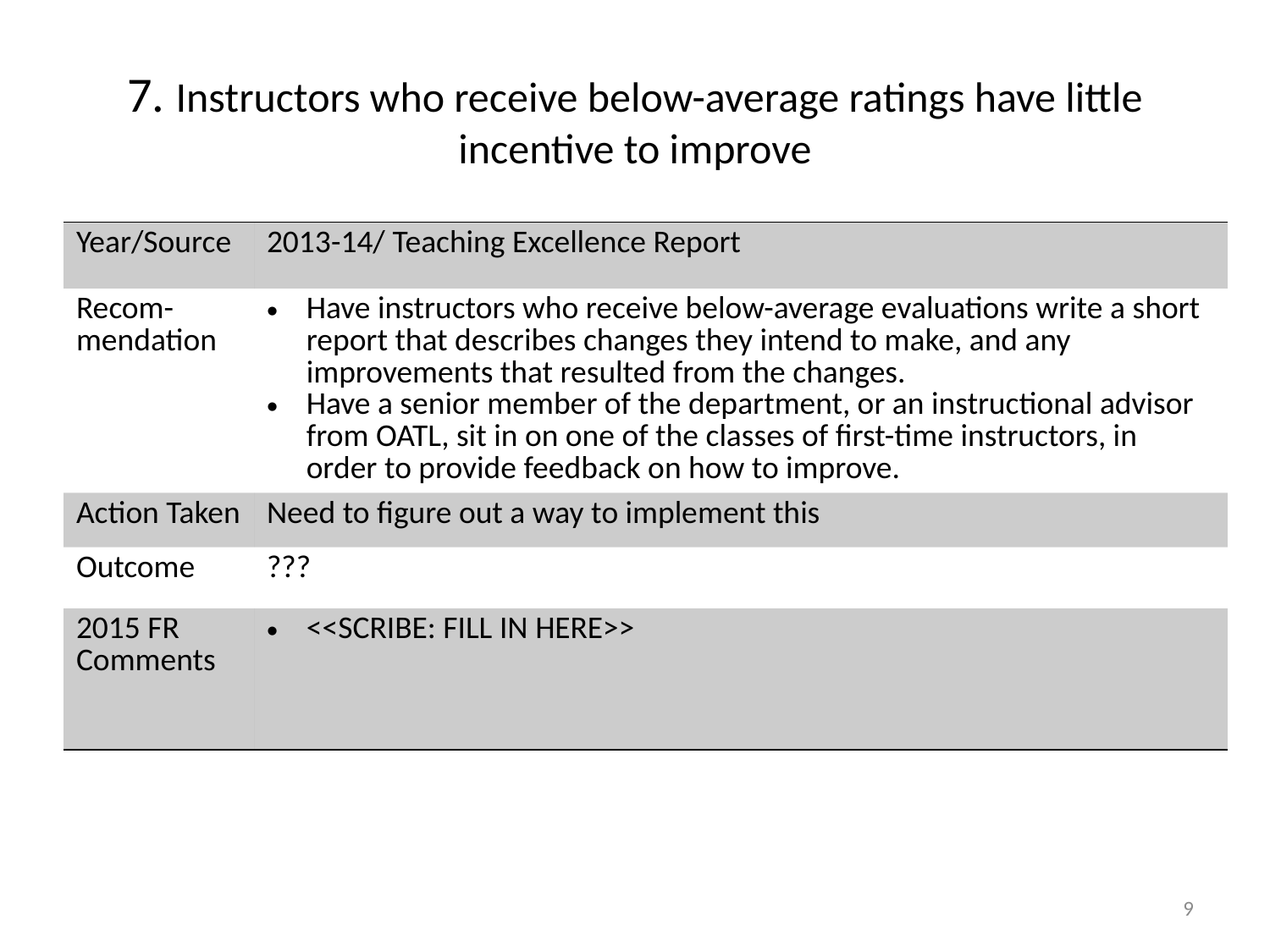

# 7. Instructors who receive below-average ratings have little incentive to improve
| Year/Source | 2013-14/ Teaching Excellence Report |
| --- | --- |
| Recom- mendation | Have instructors who receive below-average evaluations write a short report that describes changes they intend to make, and any improvements that resulted from the changes. Have a senior member of the department, or an instructional advisor from OATL, sit in on one of the classes of first-time instructors, in order to provide feedback on how to improve. |
| Action Taken | Need to figure out a way to implement this |
| Outcome | ??? |
| 2015 FR Comments | <<SCRIBE: FILL IN HERE>> |
9